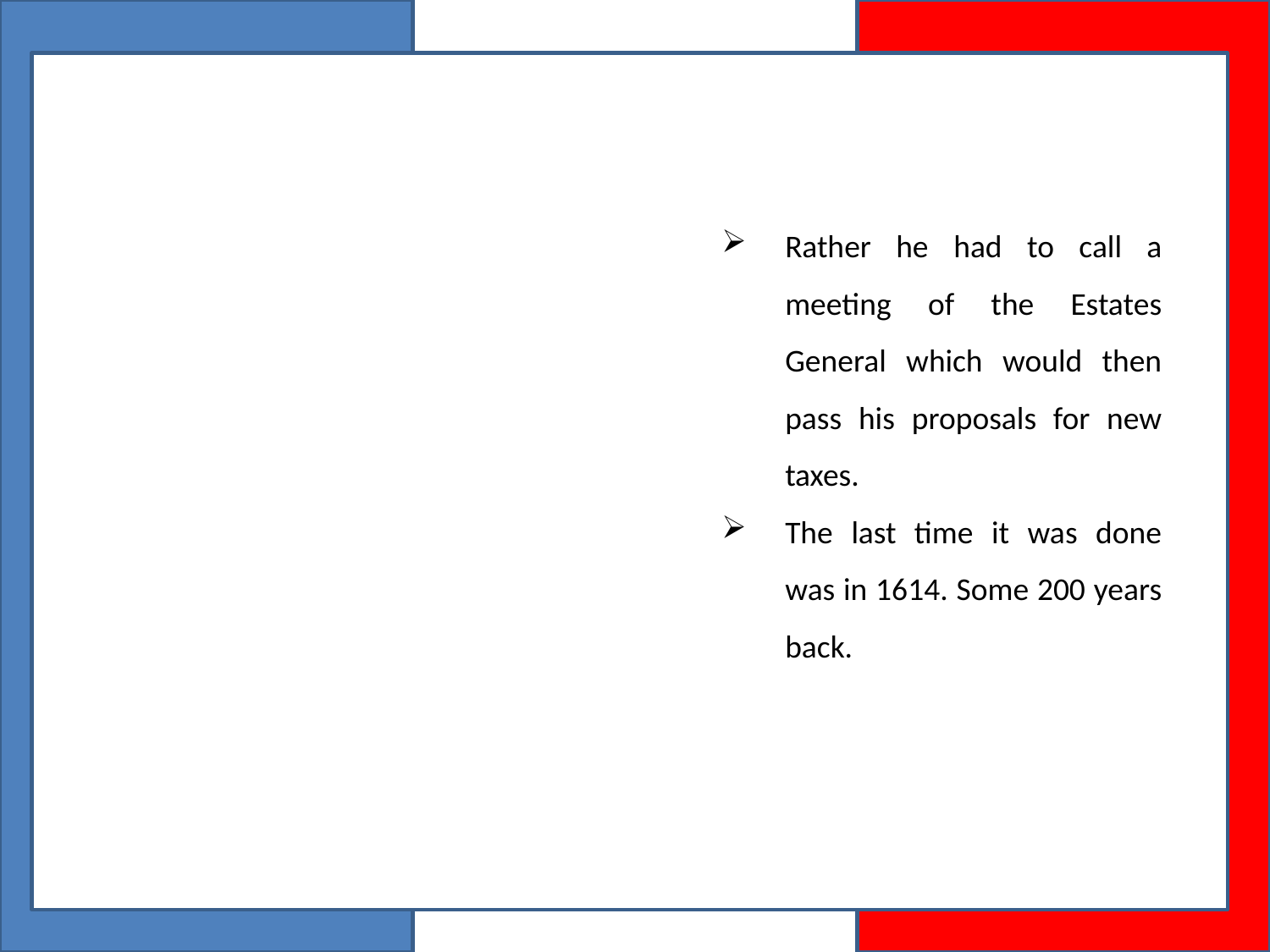

Rather he had to call a meeting of the Estates General which would then pass his proposals for new taxes.
The last time it was done was in 1614. Some 200 years back.